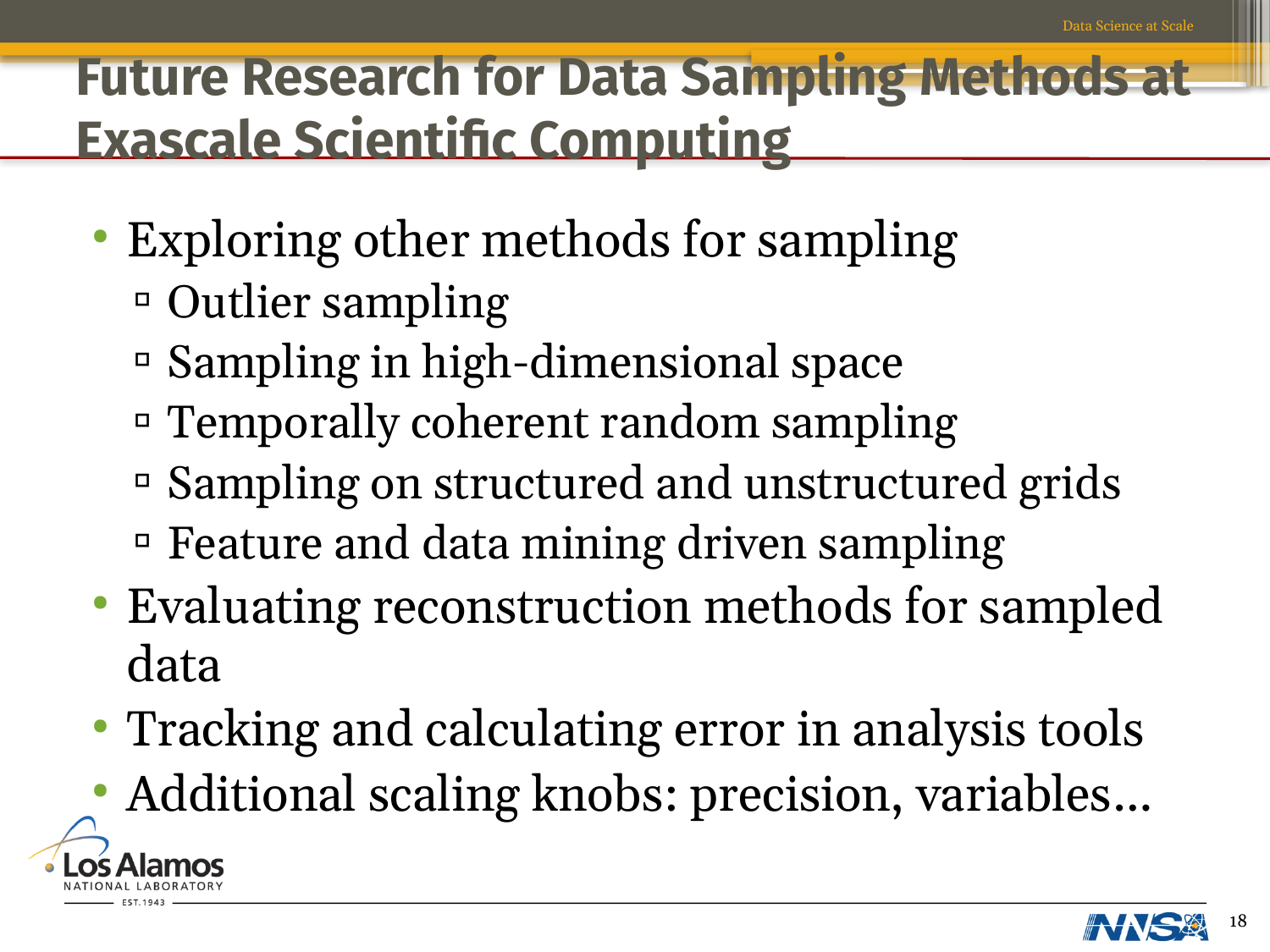

Data Science at Scale
# Future Research for Data Sampling Methods at Exascale Scientific Computing
Exploring other methods for sampling
Outlier sampling
Sampling in high-dimensional space
Temporally coherent random sampling
Sampling on structured and unstructured grids
Feature and data mining driven sampling
Evaluating reconstruction methods for sampled data
Tracking and calculating error in analysis tools
Additional scaling knobs: precision, variables…
18